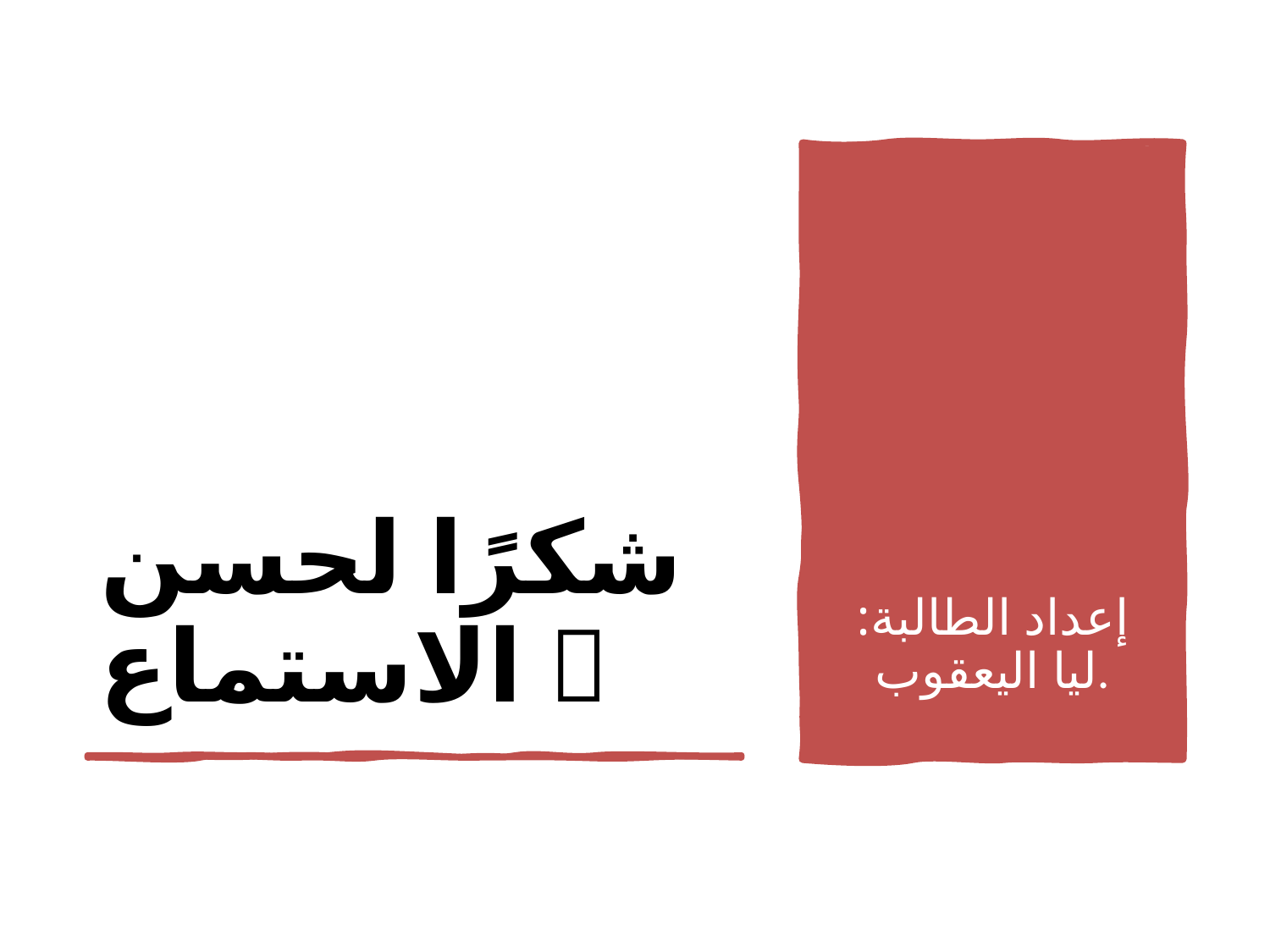

# شكرًا لحسن الاستماع 🤍
إعداد الطالبة: ليا اليعقوب.